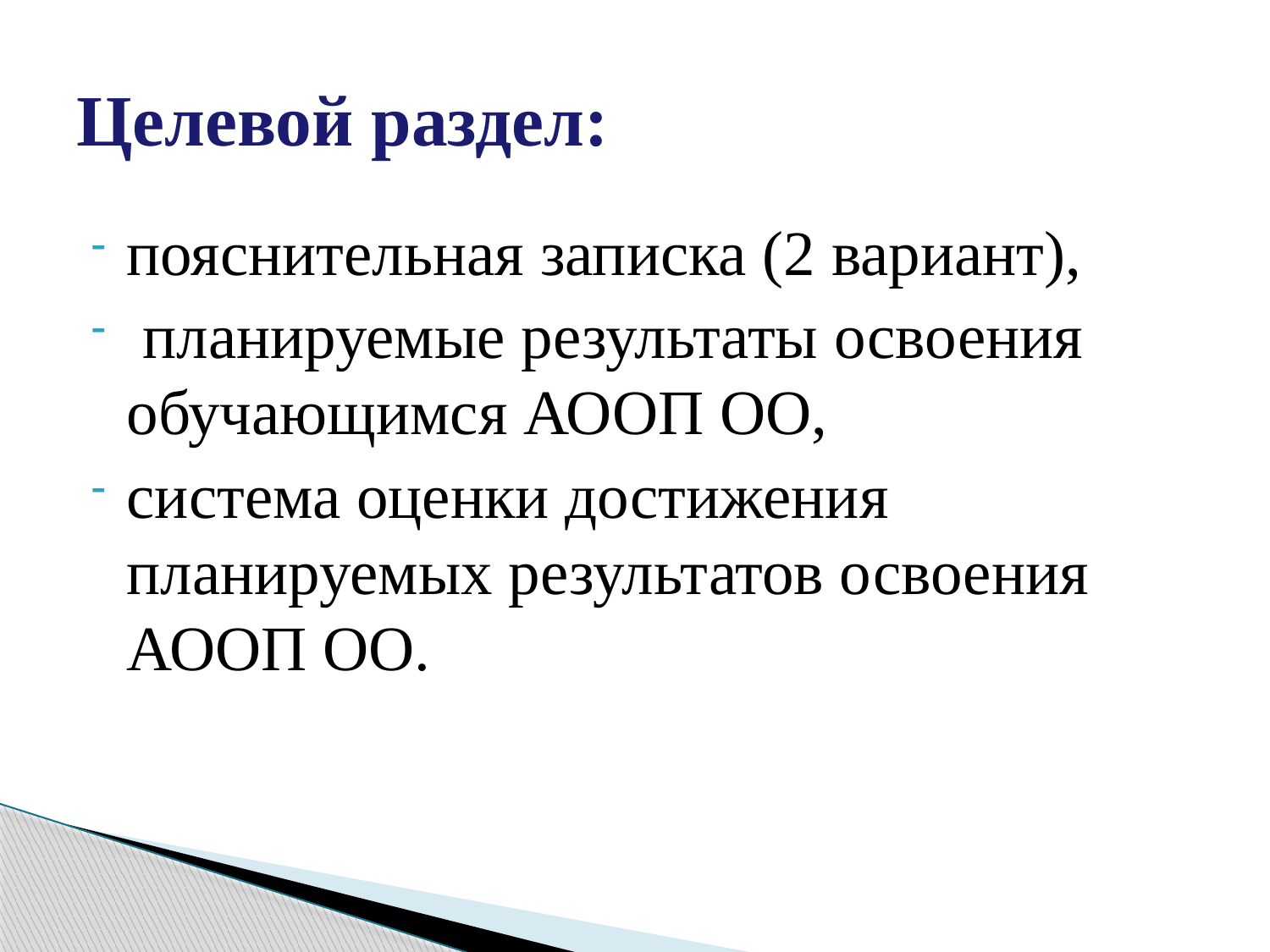

# Целевой раздел:
пояснительная записка (2 вариант),
 планируемые результаты освоения обучающимся АООП ОО,
система оценки достижения планируемых результатов освоения АООП ОО.